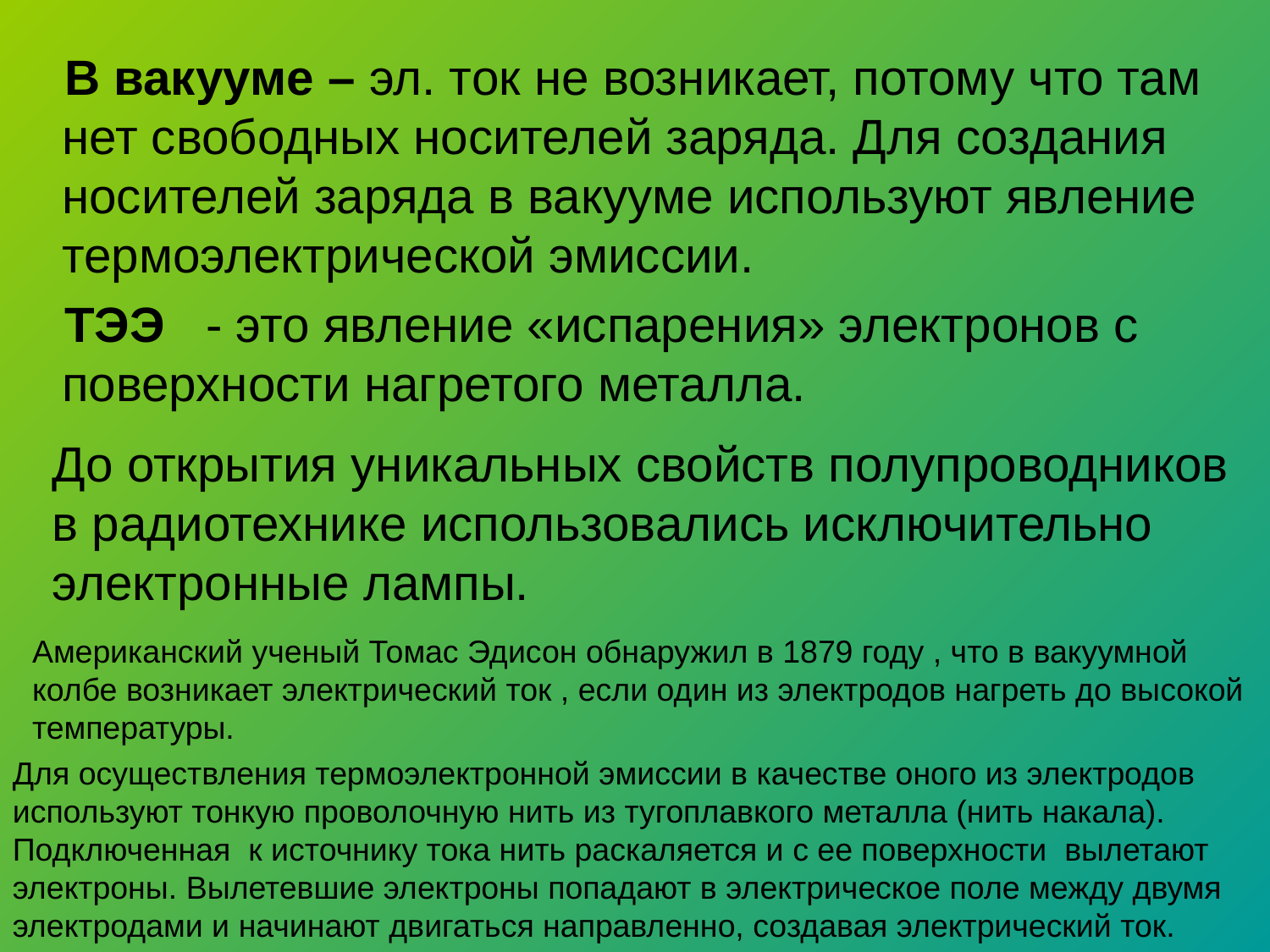

В вакууме – эл. ток не возникает, потому что там нет свободных носителей заряда. Для создания носителей заряда в вакууме используют явление термоэлектрической эмиссии.
ТЭЭ   - это явление «испарения» электронов с поверхности нагретого металла.
До открытия уникальных свойств полупроводников в радиотехнике использовались исключительно электронные лампы.
Американский ученый Томас Эдисон обнаружил в 1879 году , что в вакуумной колбе возникает электрический ток , если один из электродов нагреть до высокой температуры.
Для осуществления термоэлектронной эмиссии в качестве оного из электродов используют тонкую проволочную нить из тугоплавкого металла (нить накала). Подключенная  к источнику тока нить раскаляется и с ее поверхности  вылетают электроны. Вылетевшие электроны попадают в электрическое поле между двумя электродами и начинают двигаться направленно, создавая электрический ток.